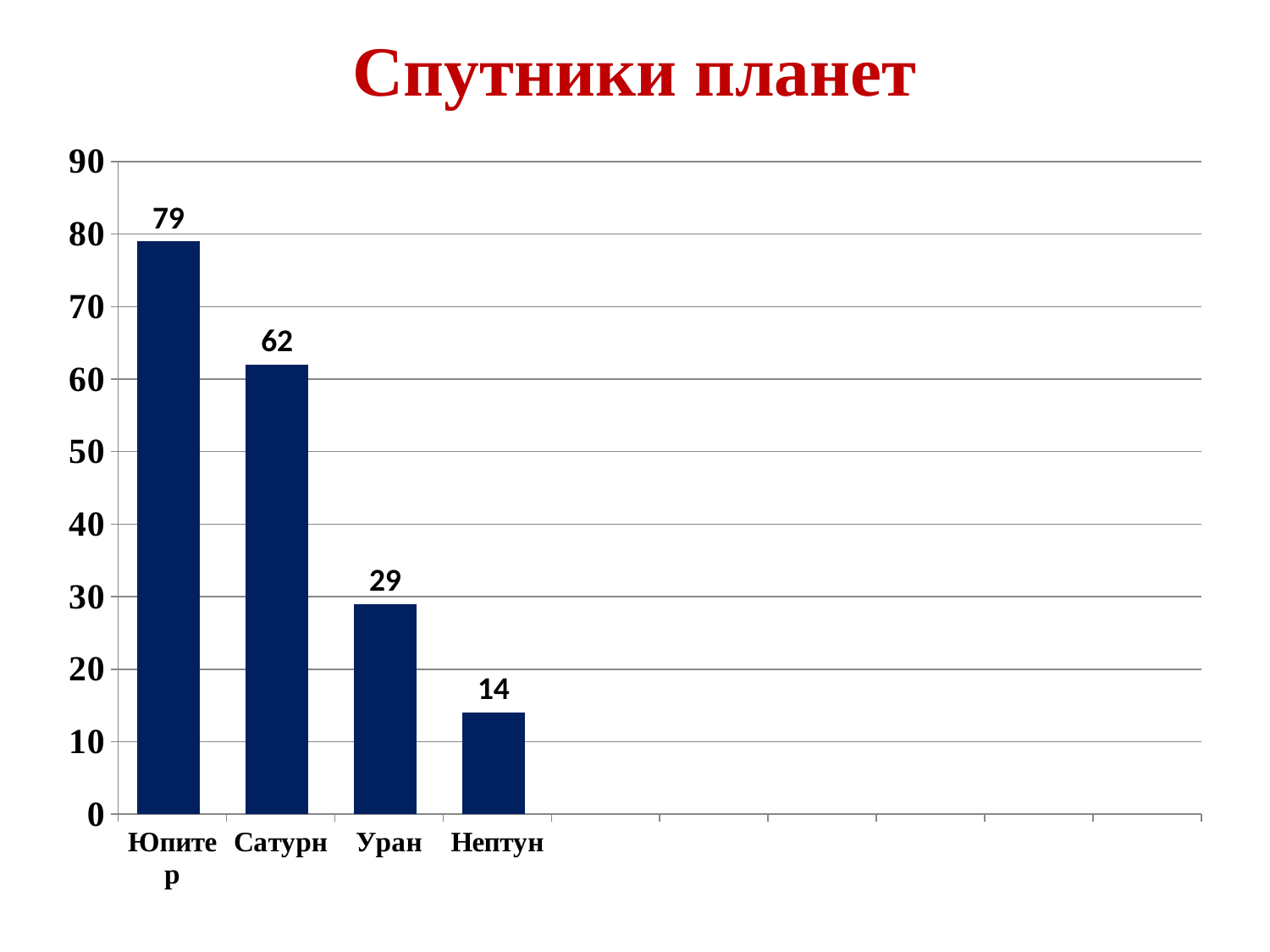

Спутники планет

### Chart

| Category | Столбец3 |  |  |
|---|---|---|---|
| Юпитер | 79.0 | None | None |
| Сатурн | 62.0 | None | None |
| Уран | 29.0 | None | None |
| Нептун | 14.0 | None | None |